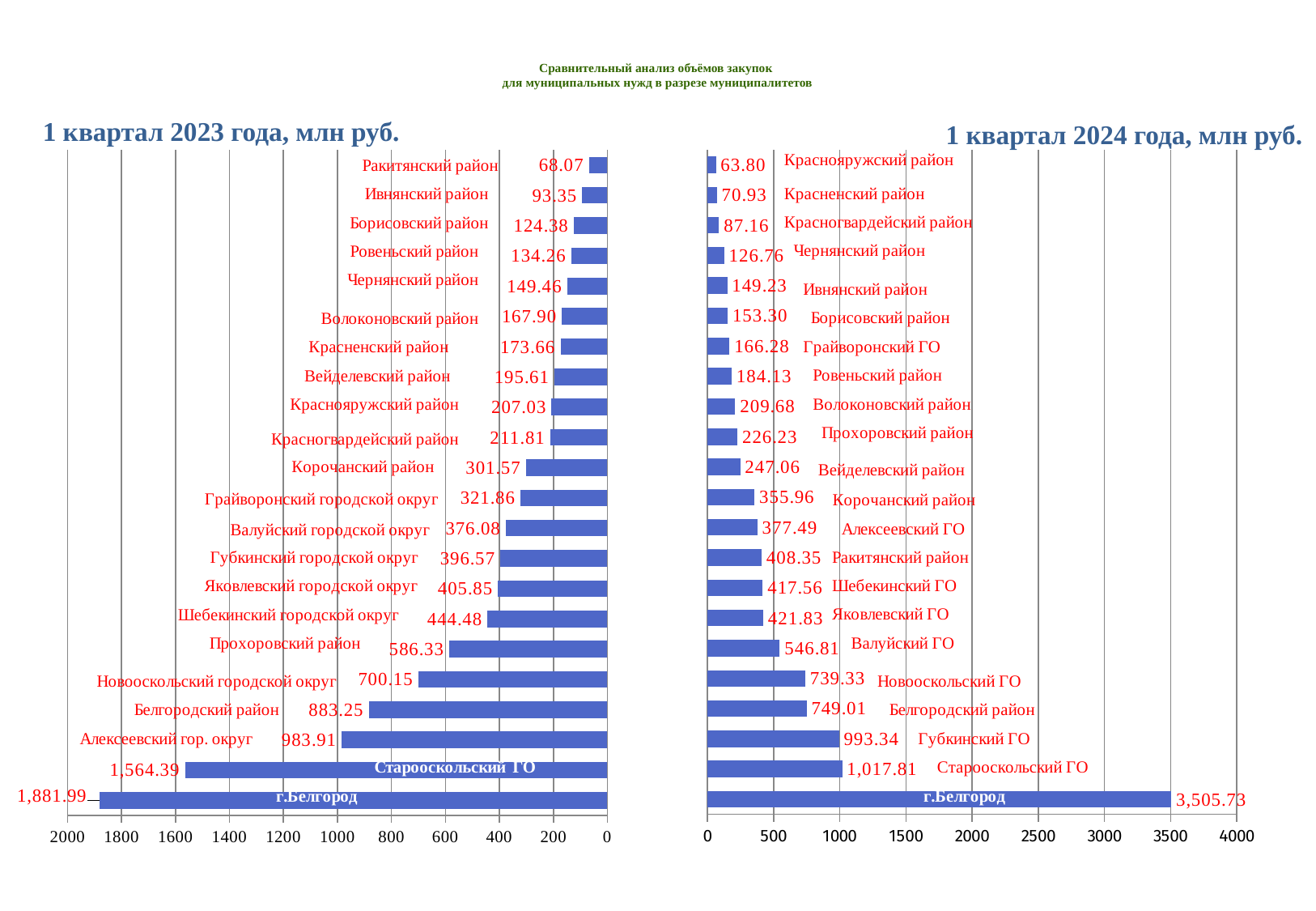

# Сравнительный анализ объёмов закупок для муниципальных нужд в разрезе муниципалитетов
1 квартал 2023 года, млн руб.
1 квартал 2024 года, млн руб.

### Chart

| Category | Ряд 1 |
|---|---|
|  | 3505.7289268499994 |
|  | 1017.8145668800001 |
|  | 993.34391068 |
|  | 749.0140802899999 |
|  | 739.33169344 |
|  | 546.8066133100001 |
|  | 421.83493086999994 |
|  | 417.55920460000004 |
|  | 408.35455678000005 |
|  | 377.48535638 |
|  | 355.96430234 |
|  | 247.05882704 |
|  | 226.22975573000002 |
|  | 209.67766005000001 |
|  | 184.13313129000002 |
|  | 166.28106864999998 |
|  | 153.29813433999996 |
|  | 149.23163219 |
|  | 126.76458222999999 |
|  | 87.1635569 |
|  | 70.932678 |
|  | 63.795758549999995 |

### Chart

| Category | 1 квартал 2023 |
|---|---|
|  | 1881.99 |
|  | 1564.39 |
|  | 983.91 |
|  | 883.25 |
|  | 700.15 |
|  | 586.33 |
|  | 444.48 |
|  | 405.85 |
|  | 396.57 |
|  | 376.08 |
|  | 321.86 |
|  | 301.57 |
|  | 211.81 |
|  | 207.03 |
|  | 195.61 |
|  | 173.66 |
|  | 167.9 |
|  | 149.46 |
|  | 134.26 |
|  | 124.38 |
|  | 93.35 |
|  | 68.07 |